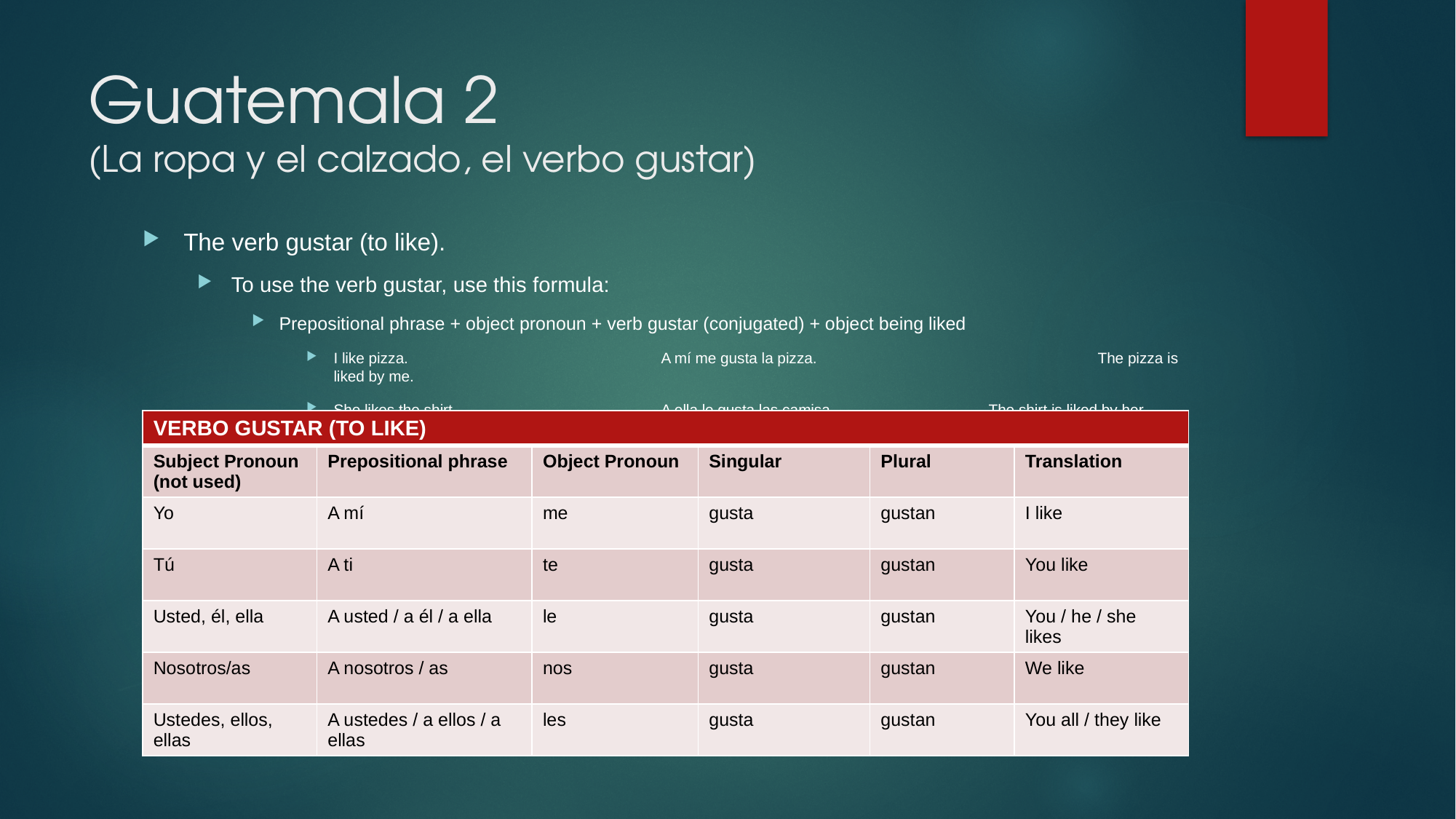

# Guatemala 2 (La ropa y el calzado, el verbo gustar)
The verb gustar (to like).
To use the verb gustar, use this formula:
Prepositional phrase + object pronoun + verb gustar (conjugated) + object being liked
I like pizza.			A mí me gusta la pizza.			The pizza is liked by me.
She likes the shirt.		A ella le gusta las camisa.		The shirt is liked by her.

| VERBO GUSTAR (TO LIKE) |  |  |  |  |  |
| --- | --- | --- | --- | --- | --- |
| Subject Pronoun (not used) | Prepositional phrase | Object Pronoun | Singular | Plural | Translation |
| Yo | A mí | me | gusta | gustan | I like |
| Tú | A ti | te | gusta | gustan | You like |
| Usted, él, ella | A usted / a él / a ella | le | gusta | gustan | You / he / she likes |
| Nosotros/as | A nosotros / as | nos | gusta | gustan | We like |
| Ustedes, ellos, ellas | A ustedes / a ellos / a ellas | les | gusta | gustan | You all / they like |